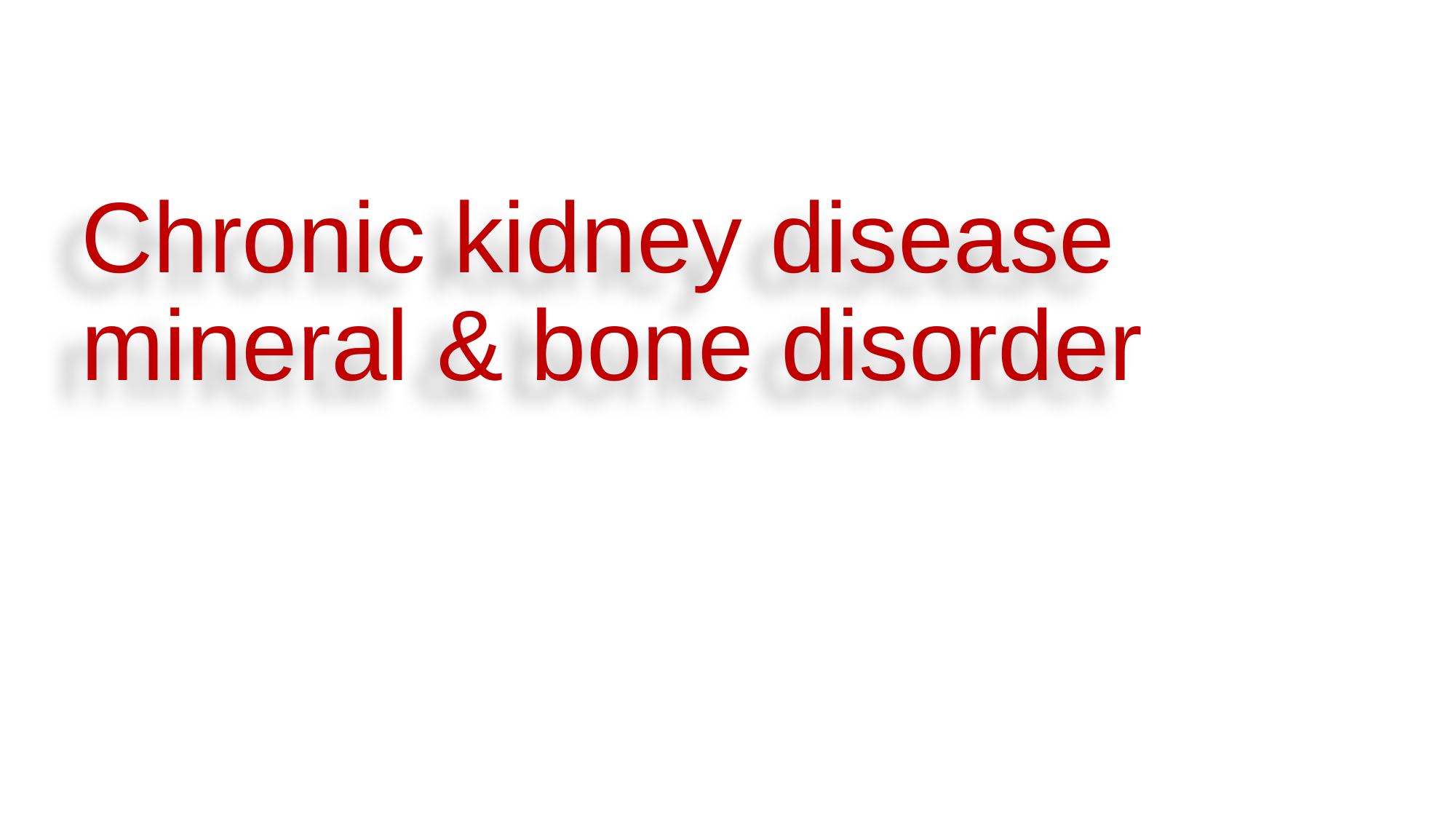

# Chronic kidney disease mineral & bone disorder